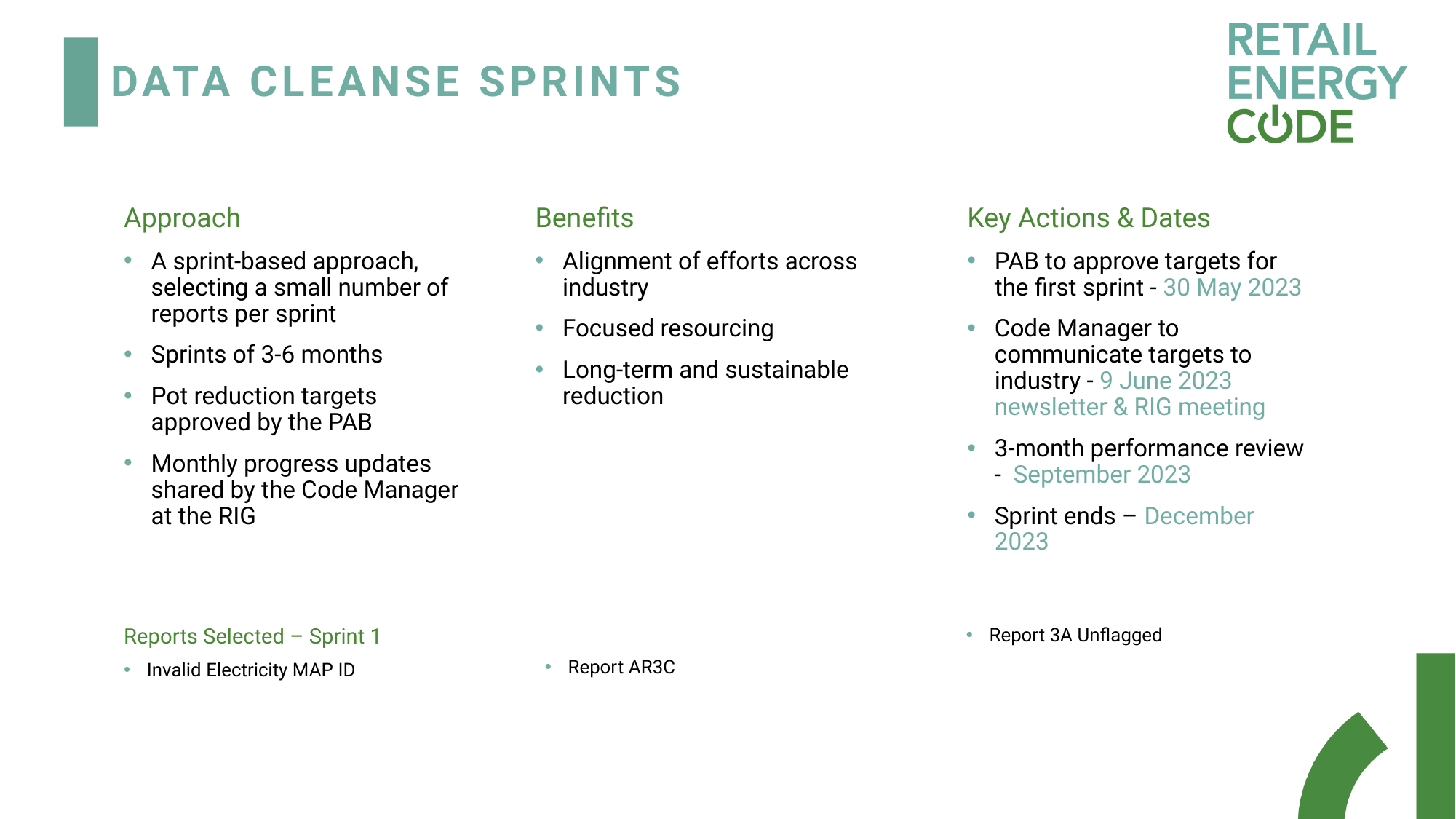

# Data cleanse sprints
Approach
A sprint-based approach, selecting a small number of reports per sprint
Sprints of 3-6 months
Pot reduction targets approved by the PAB
Monthly progress updates shared by the Code Manager at the RIG

Benefits
Alignment of efforts across industry
Focused resourcing
Long-term and sustainable reduction
Key Actions & Dates
PAB to approve targets for the first sprint - 30 May 2023
Code Manager to communicate targets to industry - 9 June 2023 newsletter & RIG meeting
3-month performance review -  September 2023
Sprint ends – December 2023
Reports Selected – Sprint 1
Invalid Electricity MAP ID

Report AR3C

Report 3A Unflagged